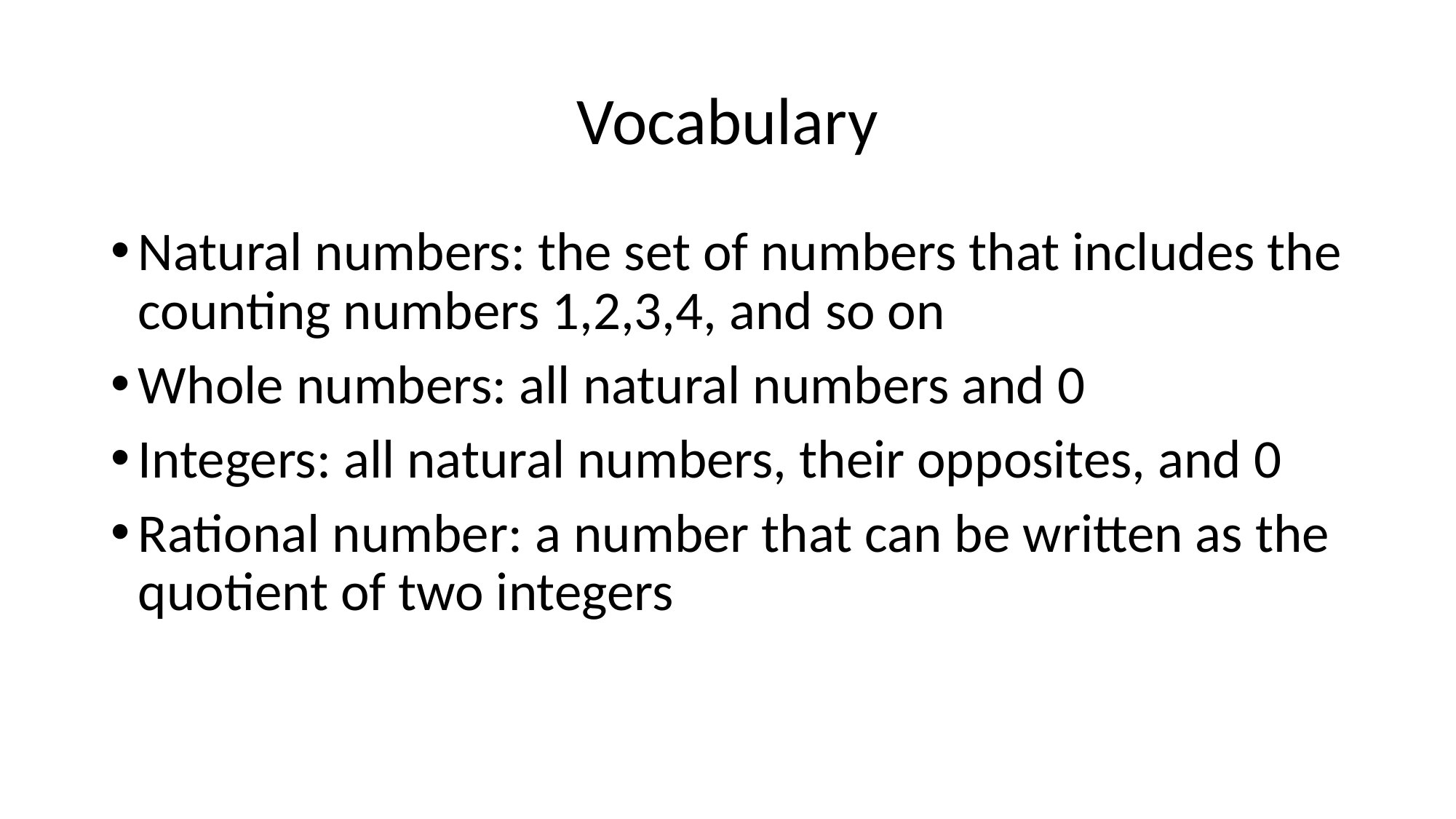

# Vocabulary
Natural numbers: the set of numbers that includes the counting numbers 1,2,3,4, and so on
Whole numbers: all natural numbers and 0
Integers: all natural numbers, their opposites, and 0
Rational number: a number that can be written as the quotient of two integers